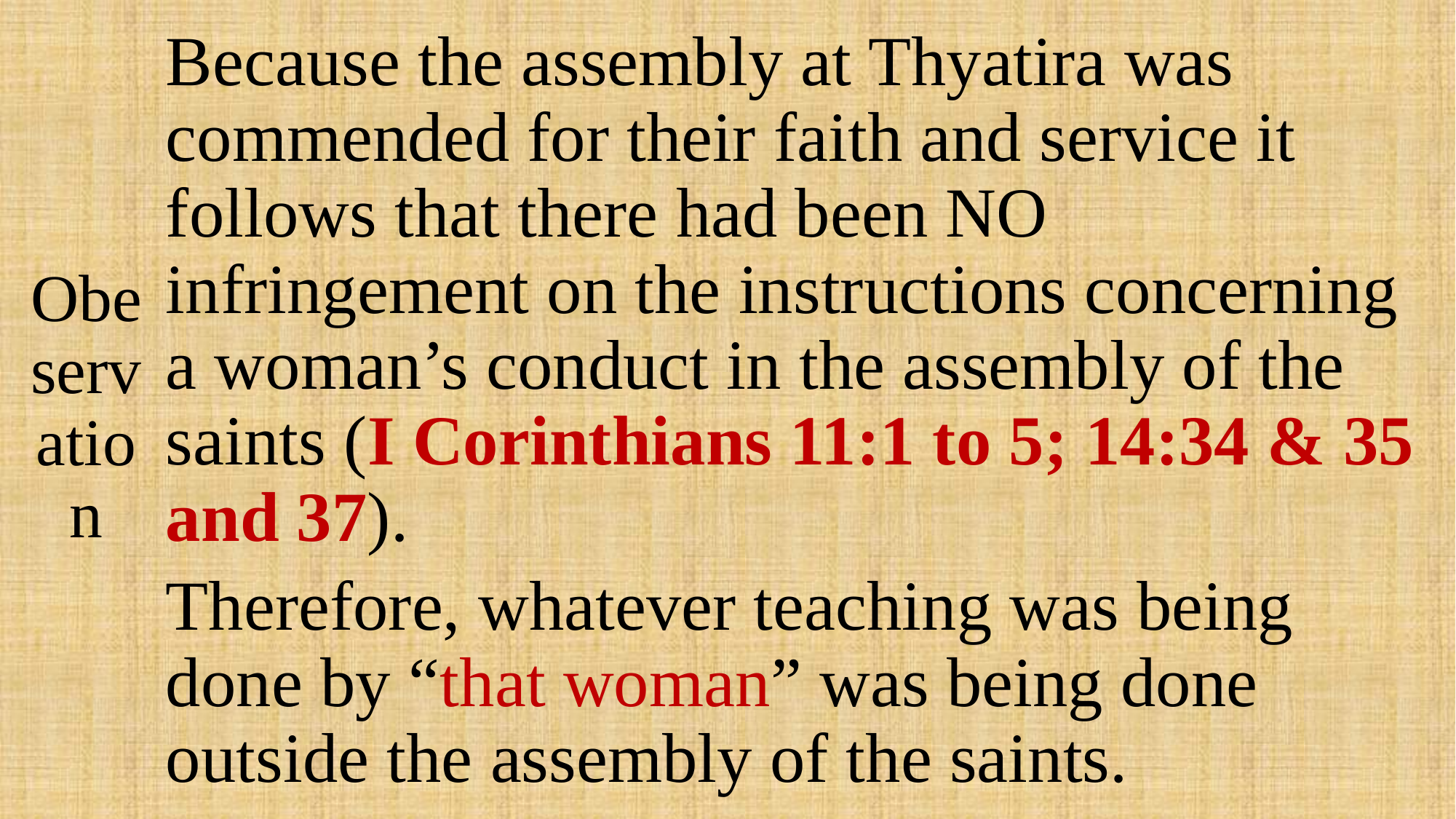

# Obeservation
Because the assembly at Thyatira was commended for their faith and service it follows that there had been NO infringement on the instructions concerning a woman’s conduct in the assembly of the saints (I Corinthians 11:1 to 5; 14:34 & 35 and 37).
Therefore, whatever teaching was being done by “that woman” was being done outside the assembly of the saints.